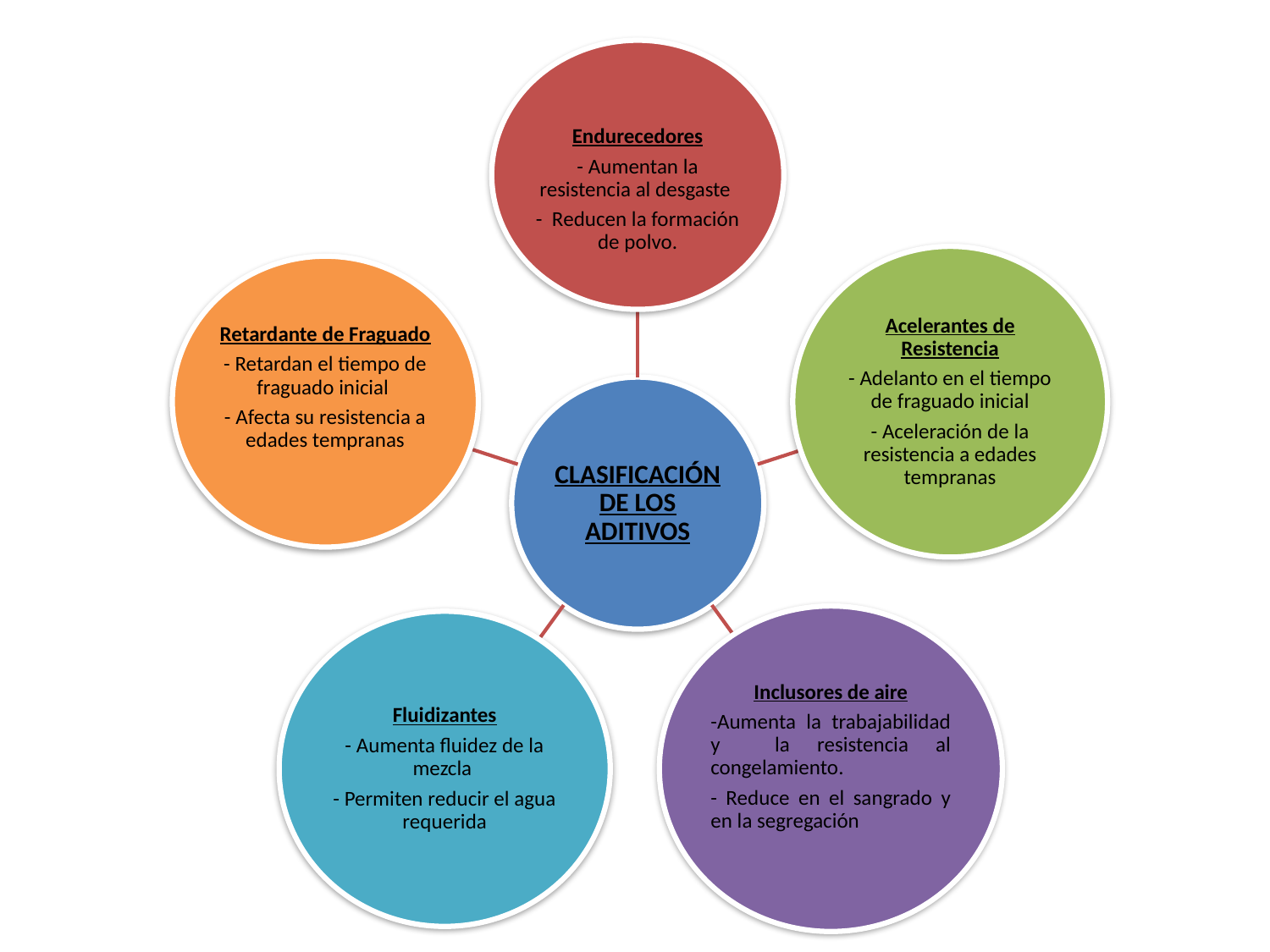

CLASIFICACIÓN DE LOS ADITIVOS

Endurecedores
- Aumentan la resistencia al desgaste
-  Reducen la formación de polvo.

Acelerantes de Resistencia
- Adelanto en el tiempo de fraguado inicial
- Aceleración de la resistencia a edades tempranas

Inclusores de aire
-Aumenta la trabajabilidad y  la resistencia al congelamiento.
- Reduce en el sangrado y en la segregación

Fluidizantes
- Aumenta fluidez de la mezcla
- Permiten reducir el agua requerida

Retardante de Fraguado
- Retardan el tiempo de fraguado inicial
- Afecta su resistencia a edades tempranas